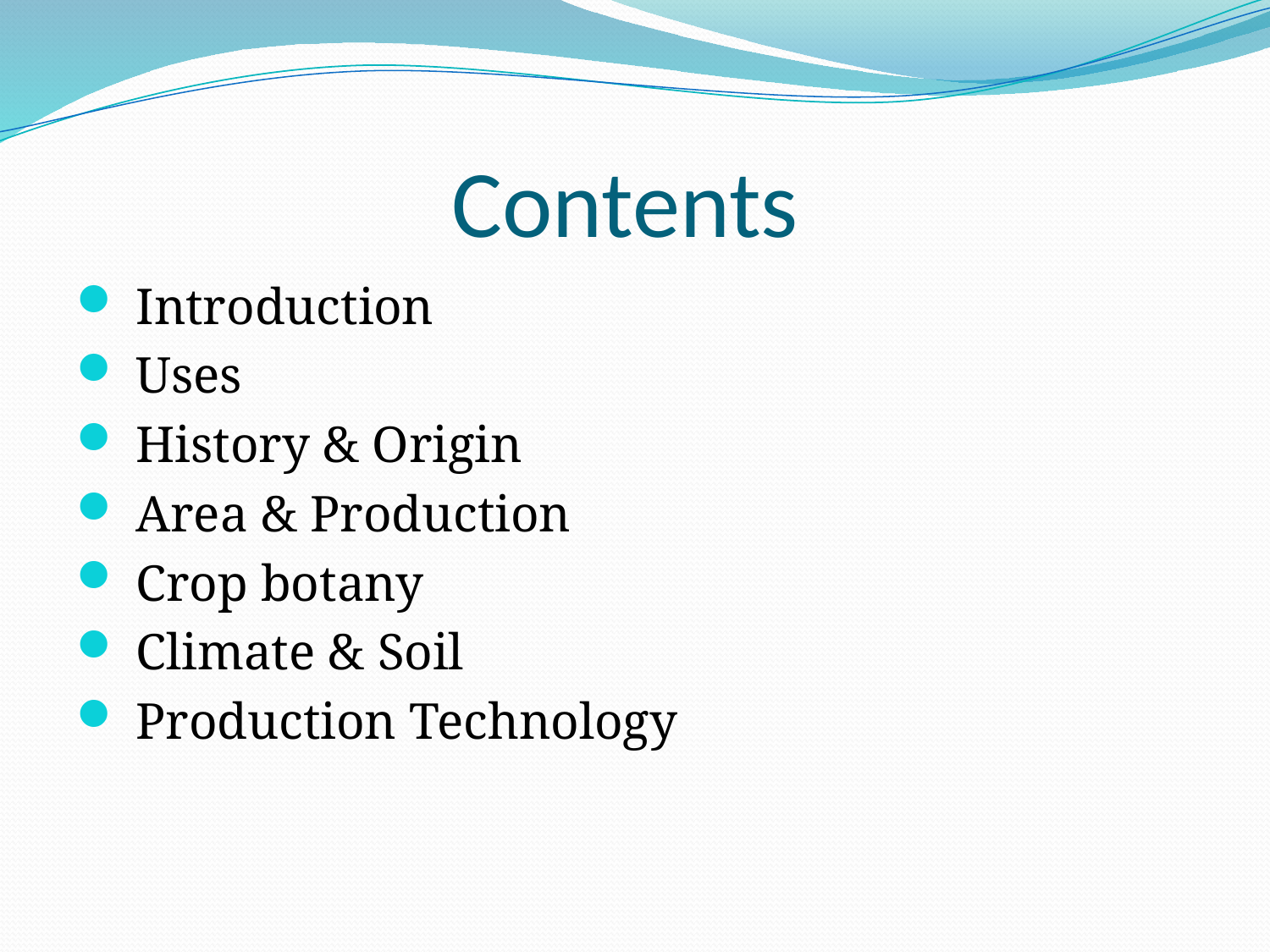

# Contents
 Introduction
 Uses
 History & Origin
 Area & Production
 Crop botany
 Climate & Soil
 Production Technology